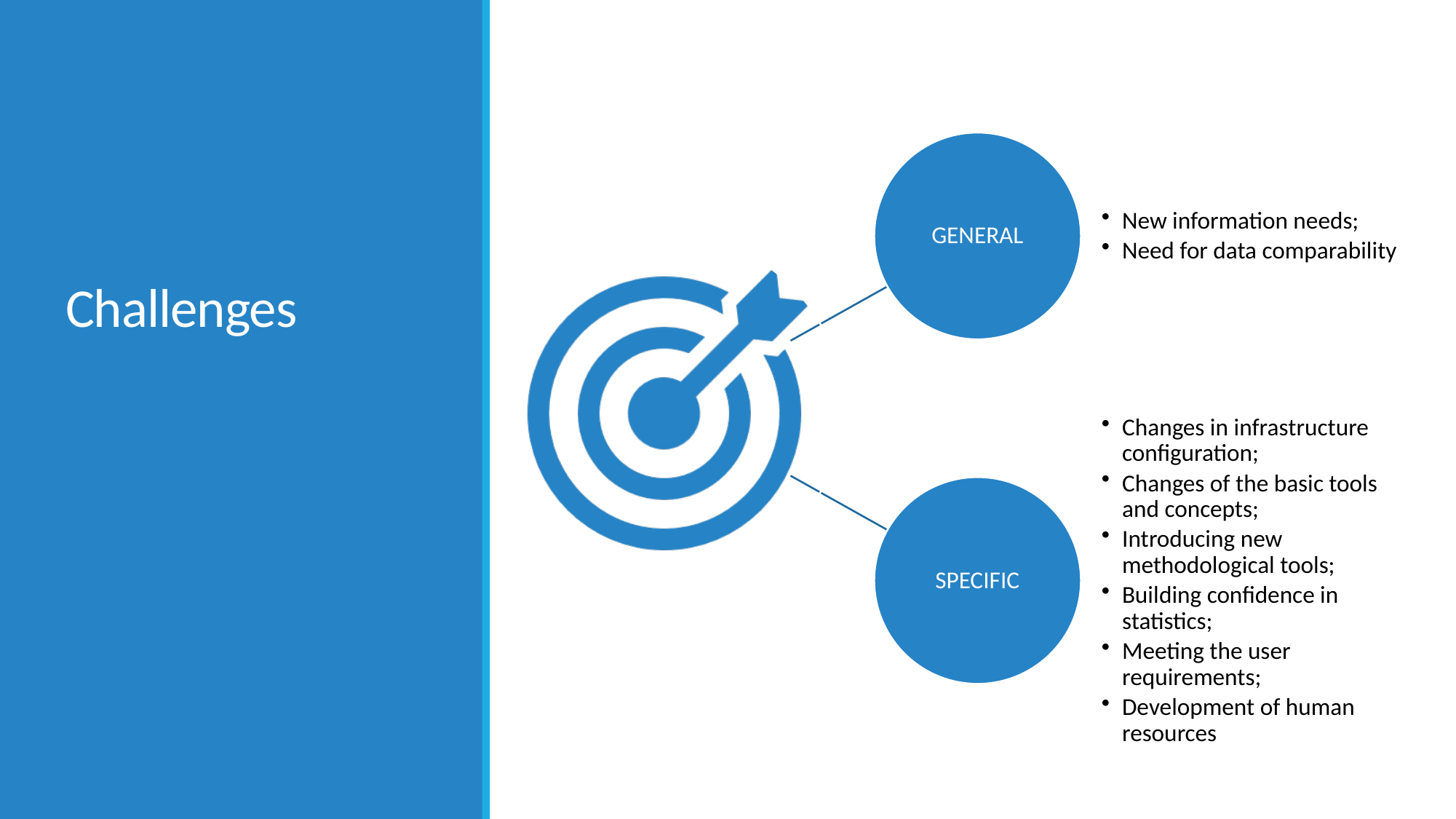

GENERAL
New information needs;
Need for data comparability
SPECIFIC
Changes in infrastructure configuration;
Changes of the basic tools and concepts;
Introducing new methodological tools;
Building confidence in statistics;
Meeting the user requirements;
Development of human resources
# Challenges